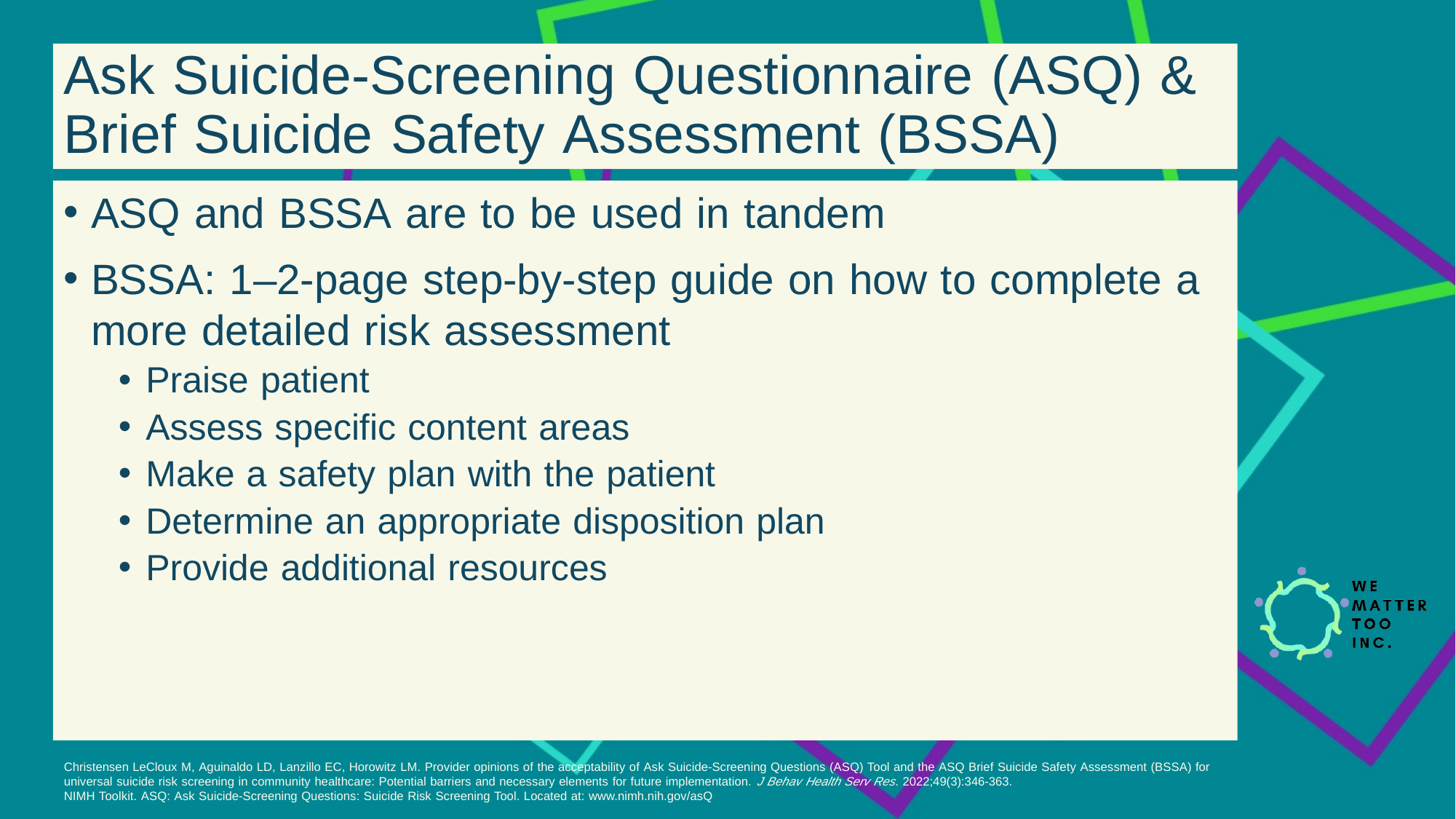

# Ask Suicide-Screening Questionnaire (ASQ) & Brief Suicide Safety Assessment (BSSA)
ASQ and BSSA are to be used in tandem
BSSA: 1–2-page step-by-step guide on how to complete a more detailed risk assessment
Praise patient
Assess specific content areas
Make a safety plan with the patient
Determine an appropriate disposition plan
Provide additional resources
Christensen LeCloux M, Aguinaldo LD, Lanzillo EC, Horowitz LM. Provider opinions of the acceptability of Ask Suicide-Screening Questions (ASQ) Tool and the ASQ Brief Suicide Safety Assessment (BSSA) for universal suicide risk screening in community healthcare: Potential barriers and necessary elements for future implementation. J Behav Health Serv Res. 2022;49(3):346-363.
NIMH Toolkit. ASQ: Ask Suicide-Screening Questions: Suicide Risk Screening Tool. Located at: www.nimh.nih.gov/asQ